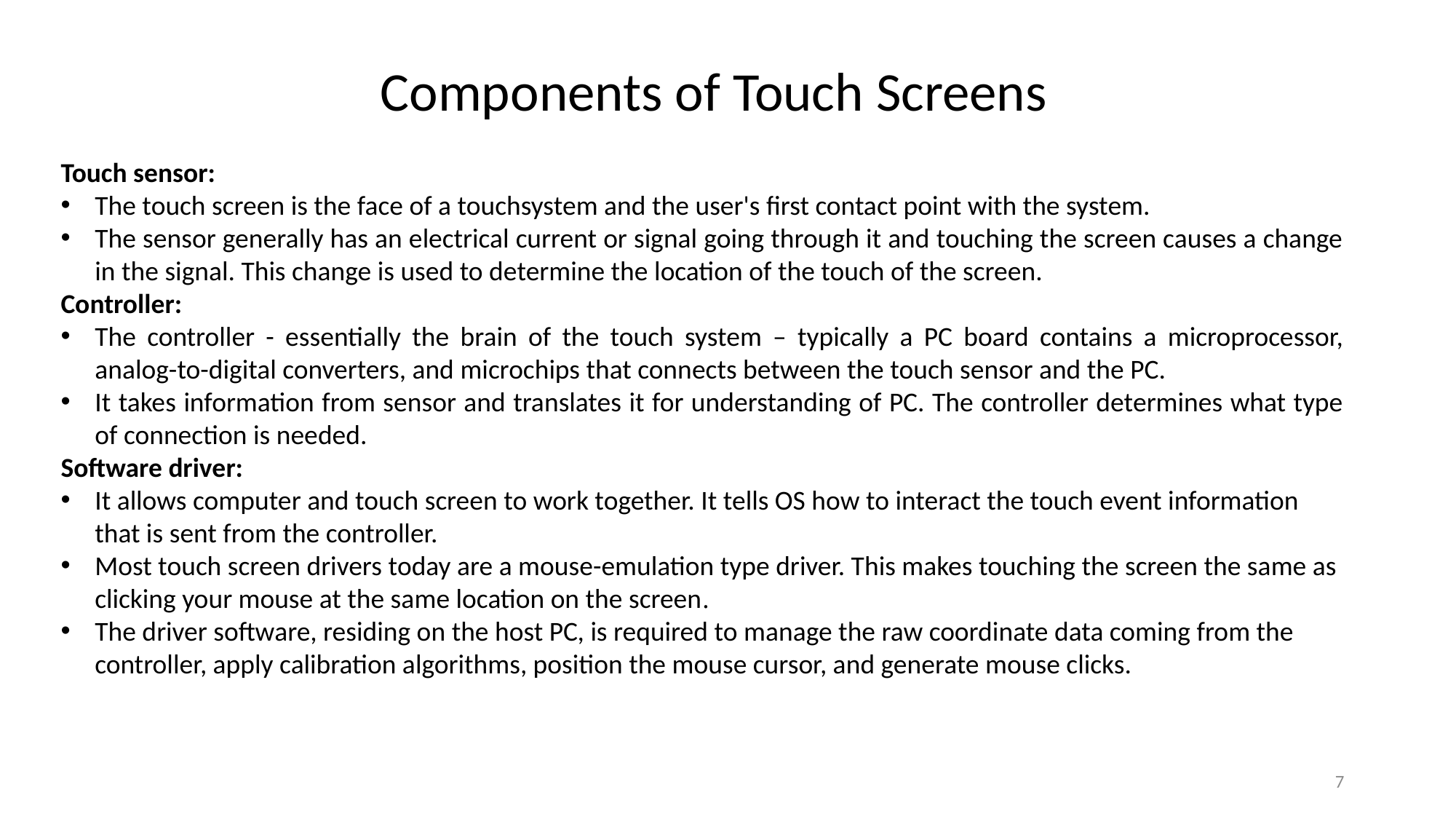

Components of Touch Screens
Touch sensor:
The touch screen is the face of a touchsystem and the user's first contact point with the system.
The sensor generally has an electrical current or signal going through it and touching the screen causes a change in the signal. This change is used to determine the location of the touch of the screen.
Controller:
The controller - essentially the brain of the touch system – typically a PC board contains a microprocessor, analog-to-digital converters, and microchips that connects between the touch sensor and the PC.
It takes information from sensor and translates it for understanding of PC. The controller determines what type of connection is needed.
Software driver:
It allows computer and touch screen to work together. It tells OS how to interact the touch event information that is sent from the controller.
Most touch screen drivers today are a mouse-emulation type driver. This makes touching the screen the same as clicking your mouse at the same location on the screen.
The driver software, residing on the host PC, is required to manage the raw coordinate data coming from the controller, apply calibration algorithms, position the mouse cursor, and generate mouse clicks.
7